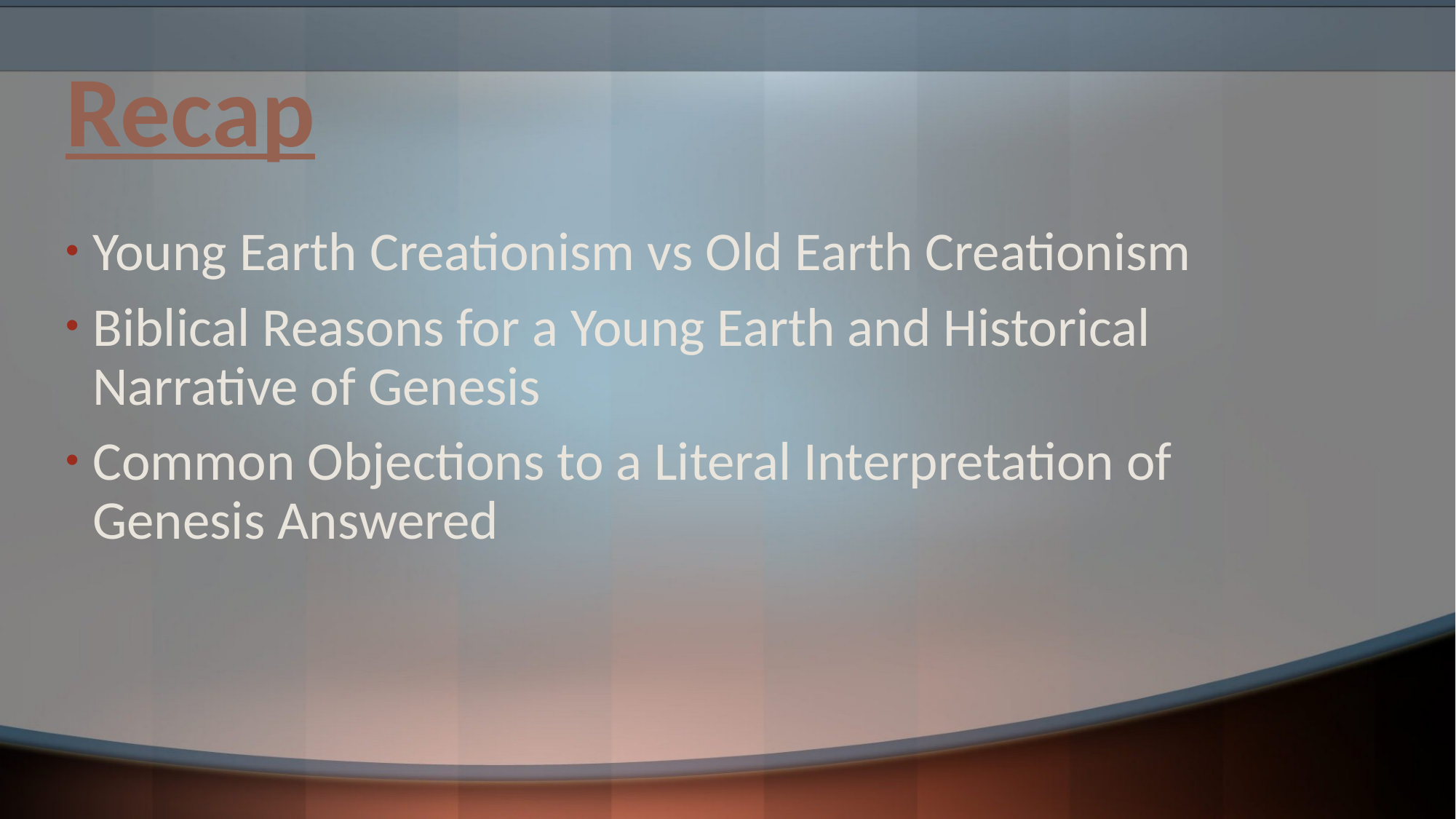

# Recap
Young Earth Creationism vs Old Earth Creationism
Biblical Reasons for a Young Earth and Historical Narrative of Genesis
Common Objections to a Literal Interpretation of Genesis Answered